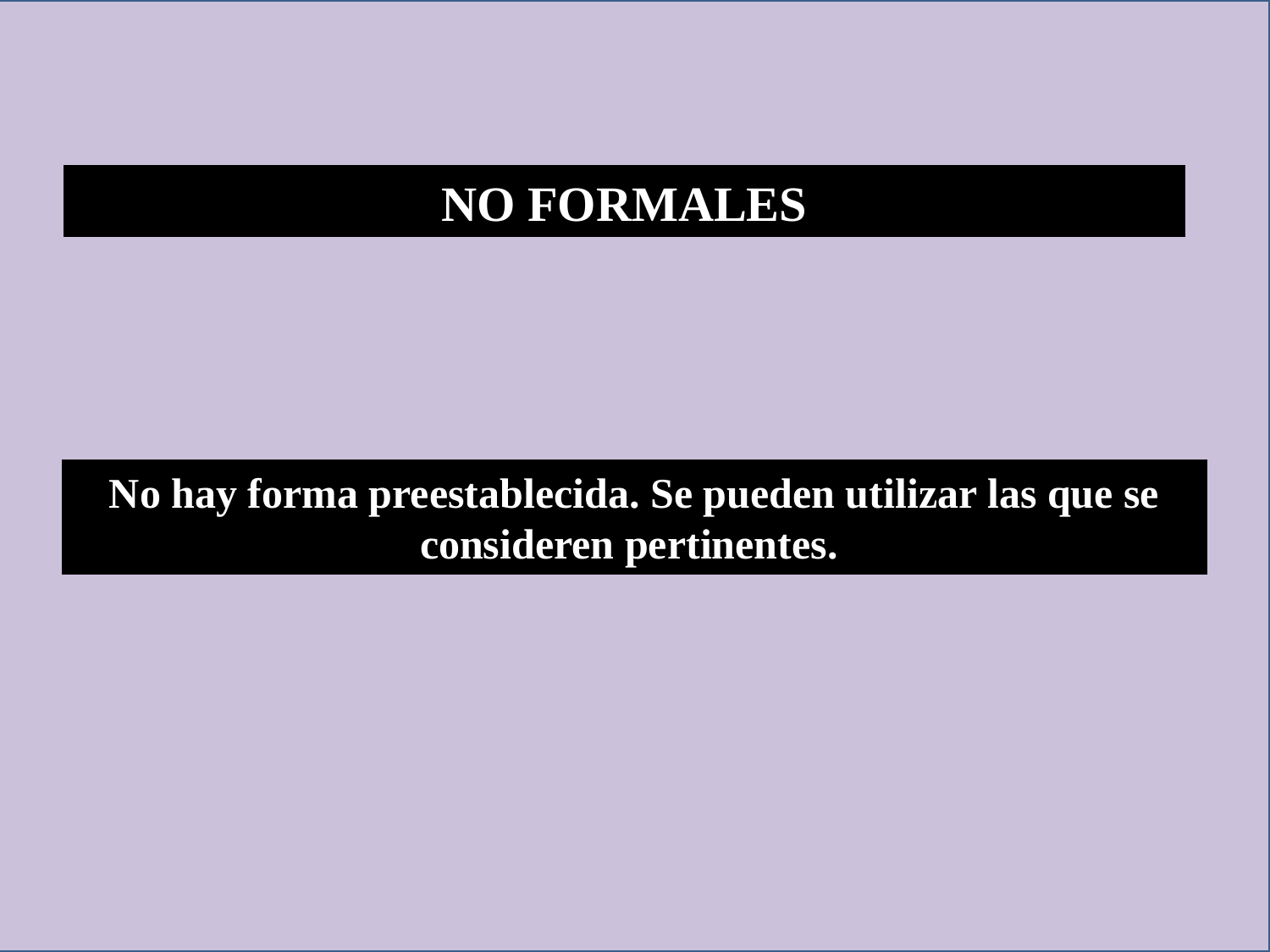

NO FORMALES
No hay forma preestablecida. Se pueden utilizar las que se consideren pertinentes.